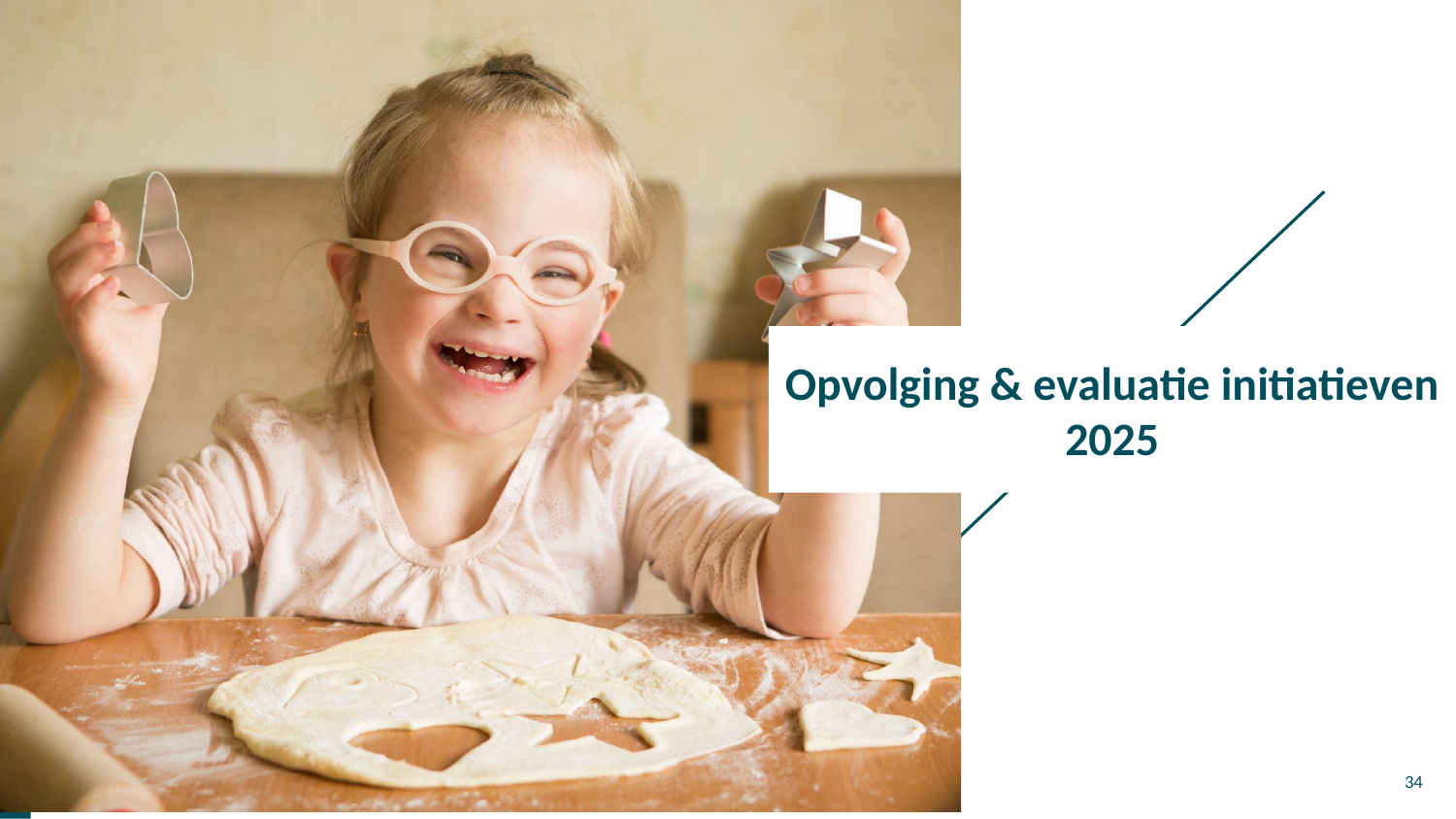

# Opvolging & evaluatie initiatieven 2025
34